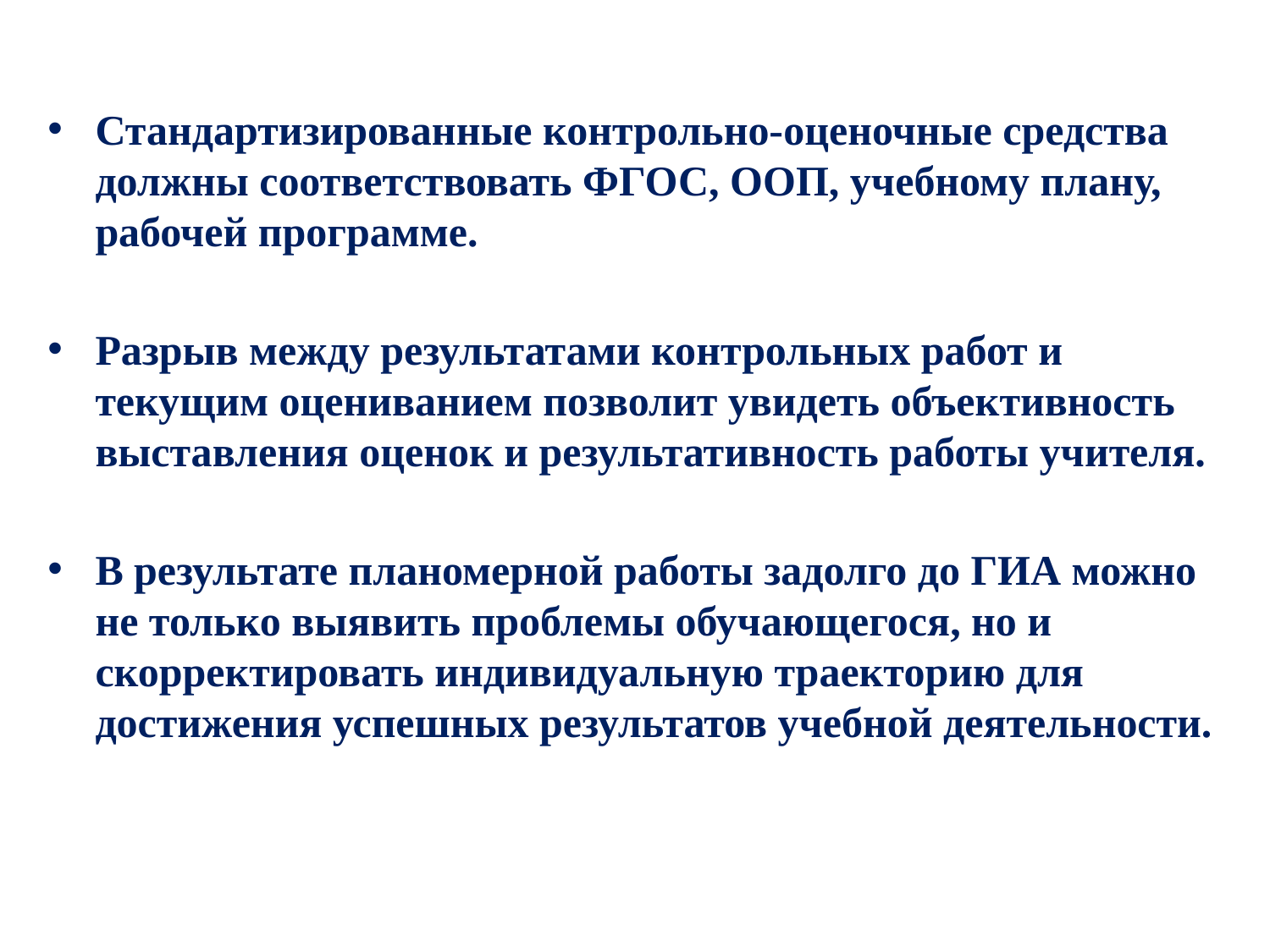

Стандартизированные контрольно-оценочные средства должны соответствовать ФГОС, ООП, учебному плану, рабочей программе.

Разрыв между результатами контрольных работ и текущим оцениванием позволит увидеть объективность выставления оценок и результативность работы учителя.

В результате планомерной работы задолго до ГИА можно не только выявить проблемы обучающегося, но и скорректировать индивидуальную траекторию для достижения успешных результатов учебной деятельности.